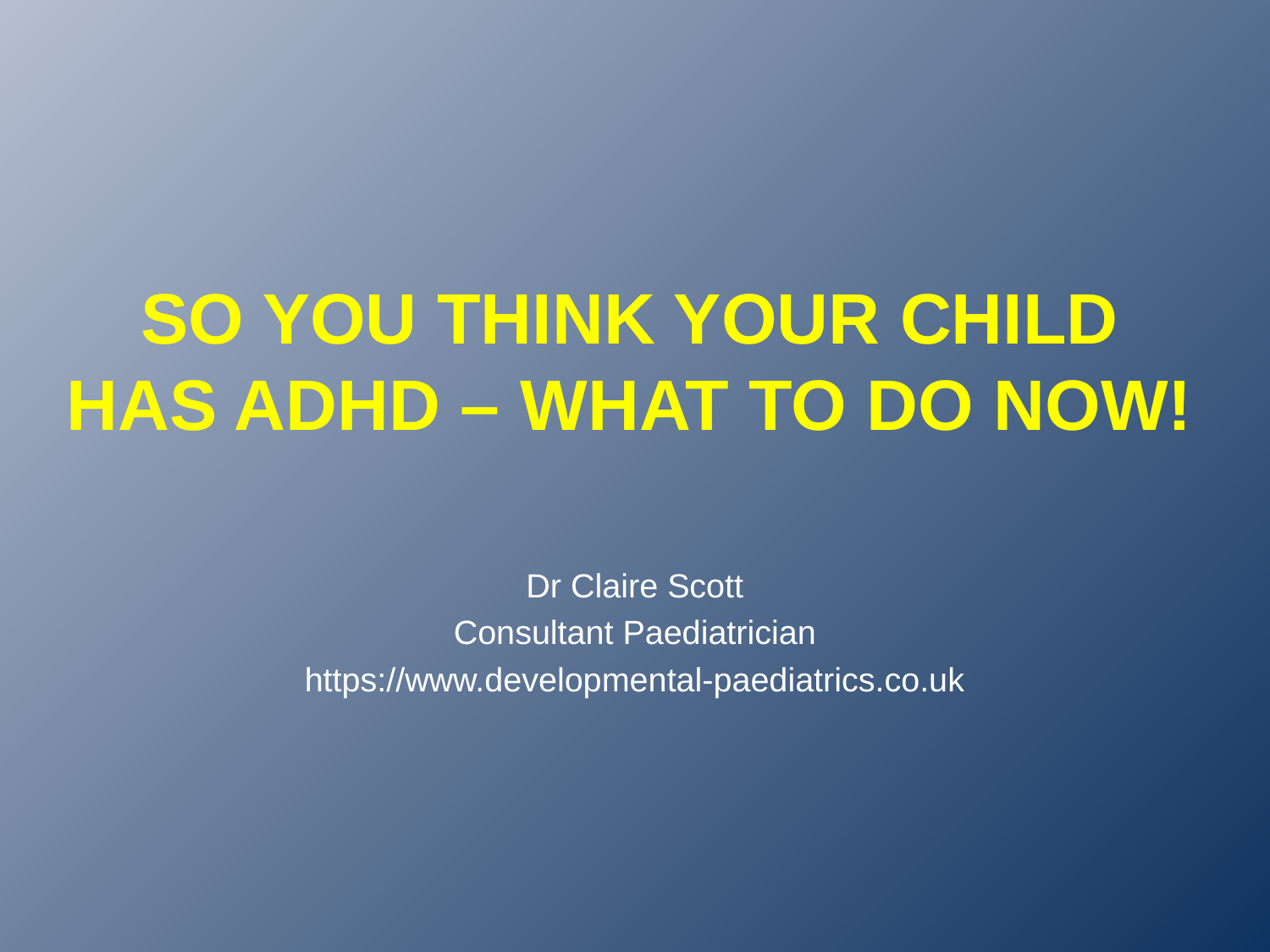

# So You Think your child has ADHD – what to Do now!
Dr Claire Scott
Consultant Paediatrician
https://www.developmental-paediatrics.co.uk